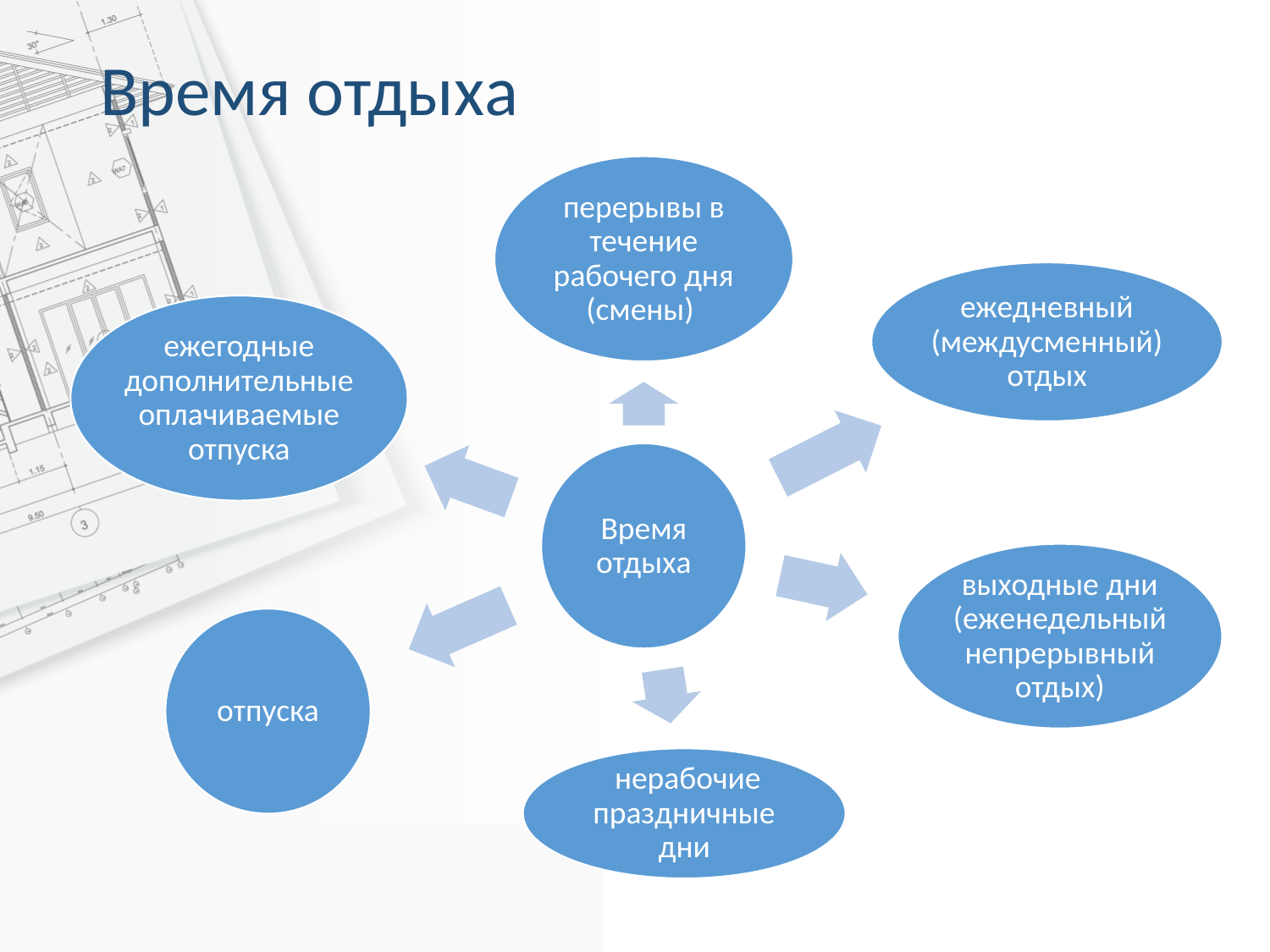

# Время отдыха
Время отдыха

перерывы в течение рабочего дня (смены)

ежедневный (междусменный) отдых

выходные дни (еженедельный непрерывный отдых)

 нерабочие праздничные дни

отпуска

ежегодные дополнительные оплачиваемые отпуска